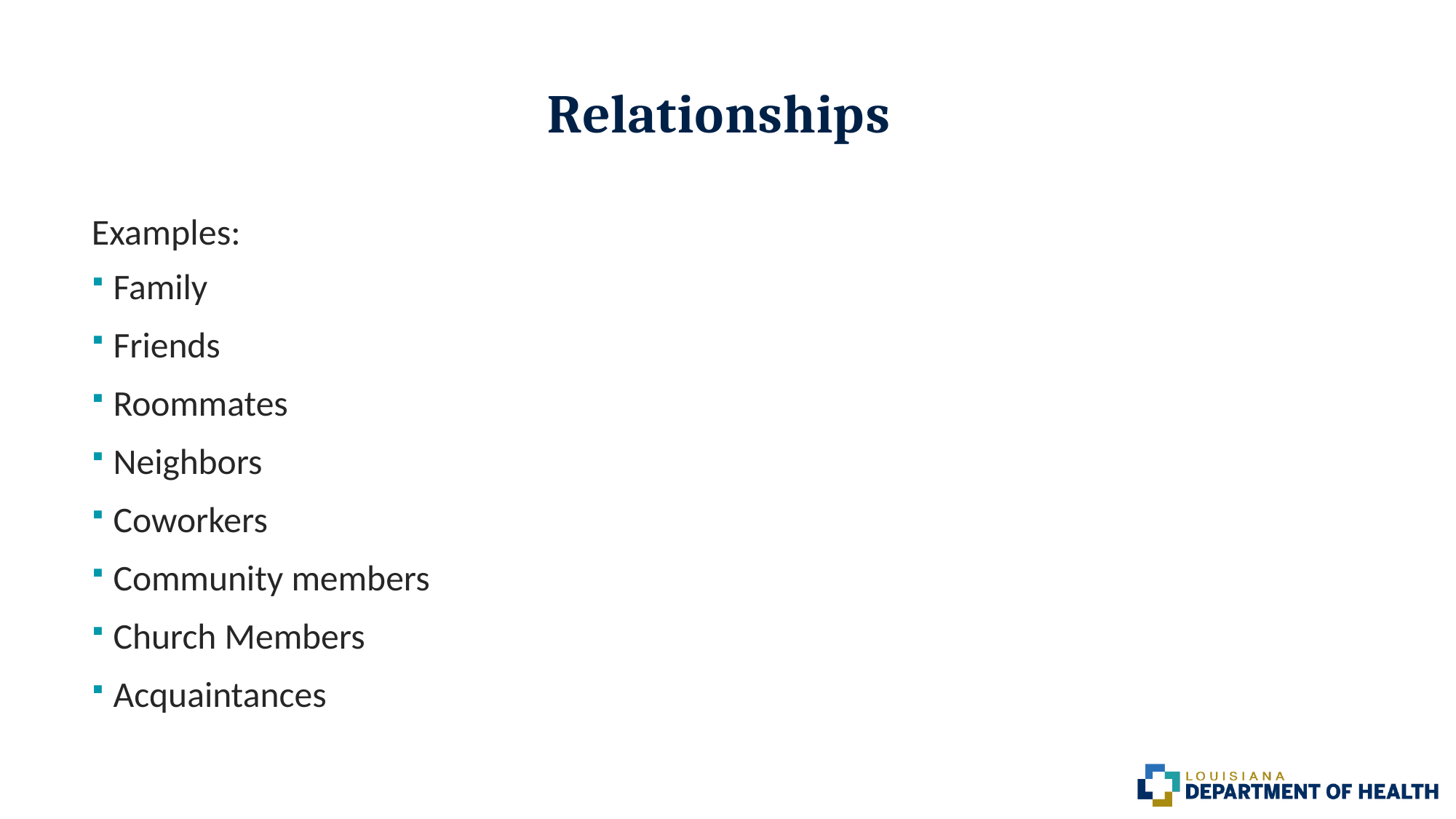

# Relationships
Examples:
Family
Friends
Roommates
Neighbors
Coworkers
Community members
Church Members
Acquaintances